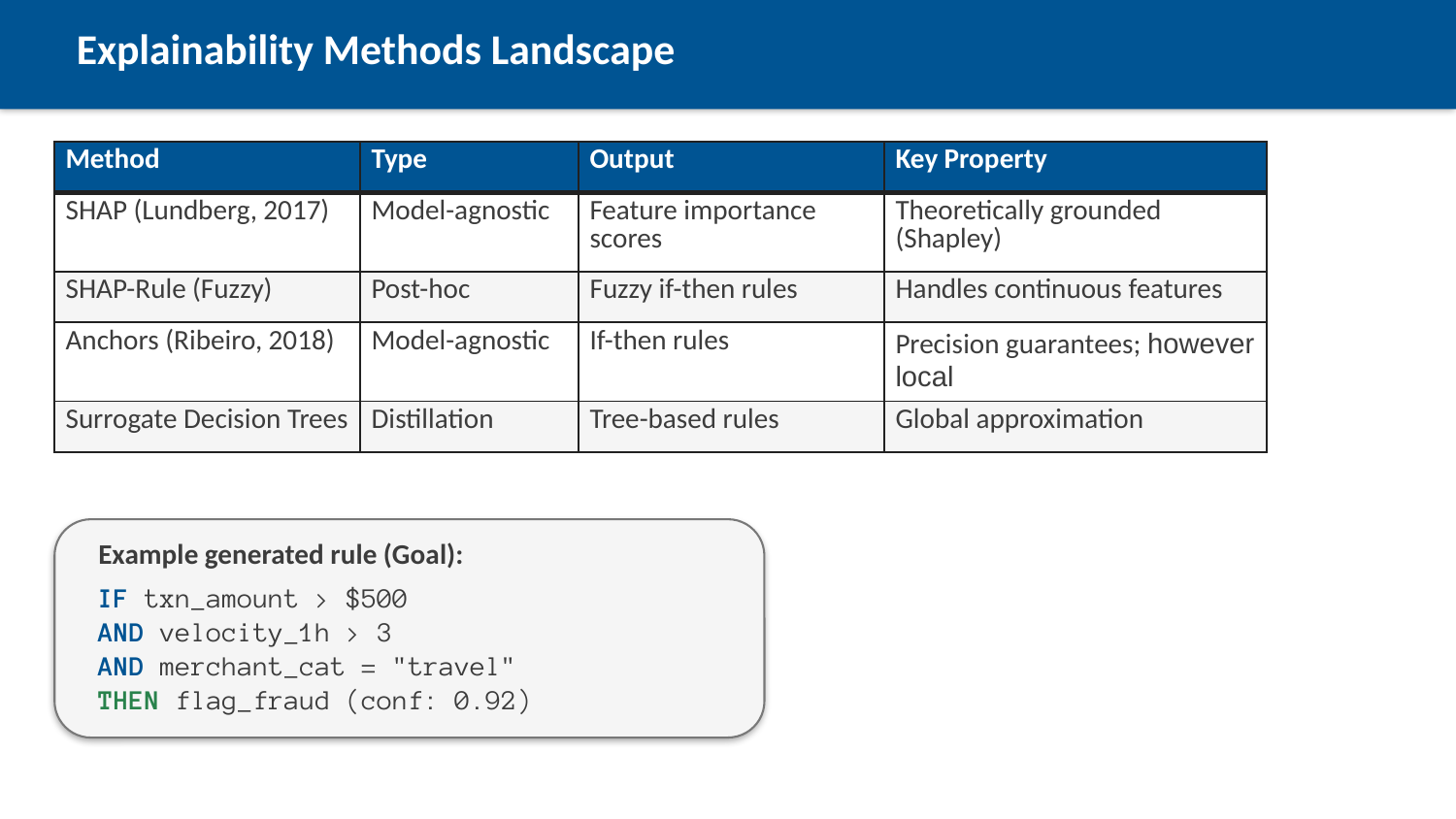

Explainability Methods Landscape
| Method | Type | Output | Key Property |
| --- | --- | --- | --- |
| SHAP (Lundberg, 2017) | Model-agnostic | Feature importance scores | Theoretically grounded (Shapley) |
| SHAP-Rule (Fuzzy) | Post-hoc | Fuzzy if-then rules | Handles continuous features |
| Anchors (Ribeiro, 2018) | Model-agnostic | If-then rules | Precision guarantees; however local |
| Surrogate Decision Trees | Distillation | Tree-based rules | Global approximation |

Example generated rule (Goal):
IF txn_amount > $500
AND velocity_1h > 3
AND merchant_cat = "travel"
THEN flag_fraud (conf: 0.92)